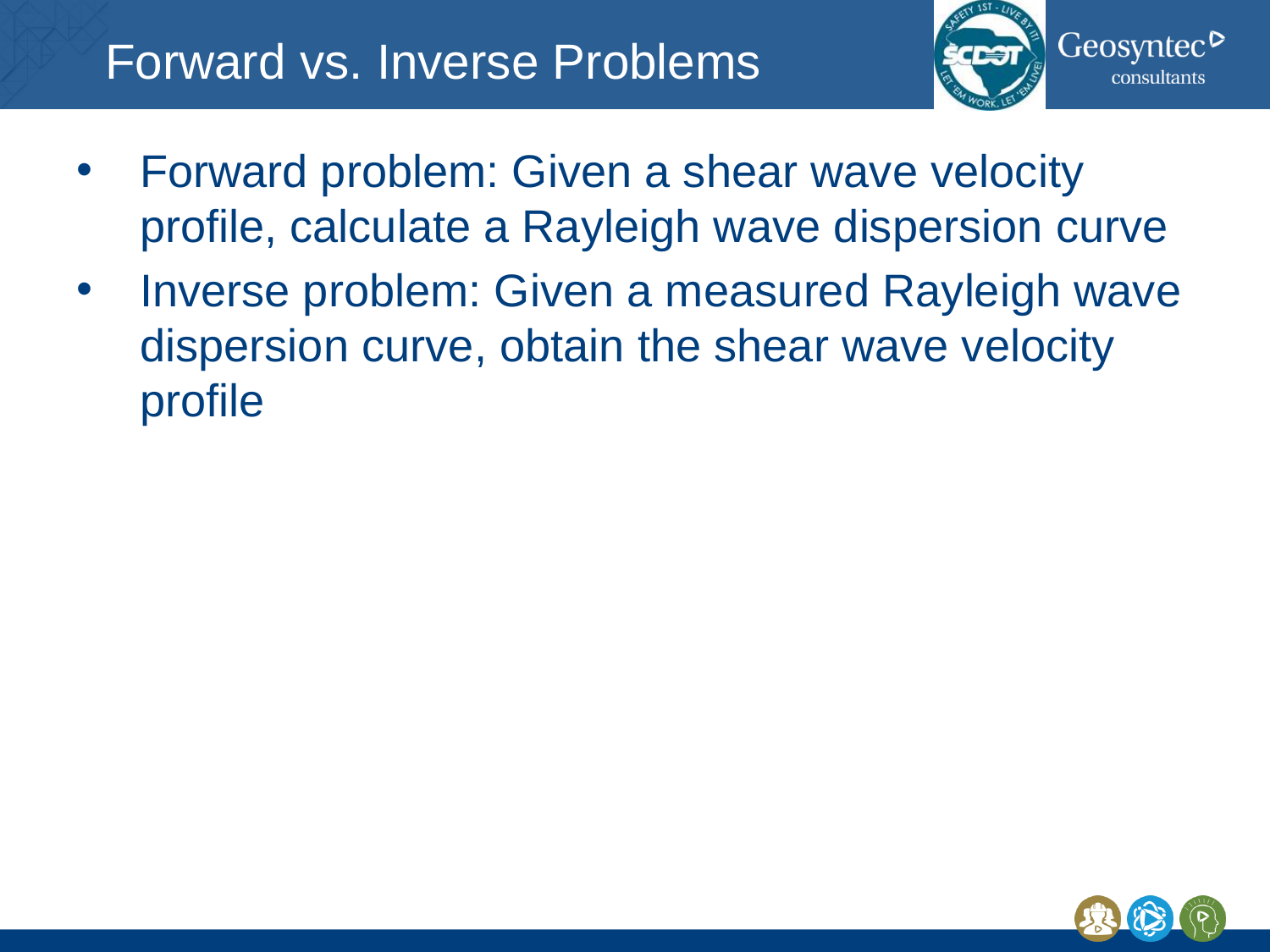

# Forward vs. Inverse Problems
Forward problem: Given a shear wave velocity profile, calculate a Rayleigh wave dispersion curve
Inverse problem: Given a measured Rayleigh wave dispersion curve, obtain the shear wave velocity profile